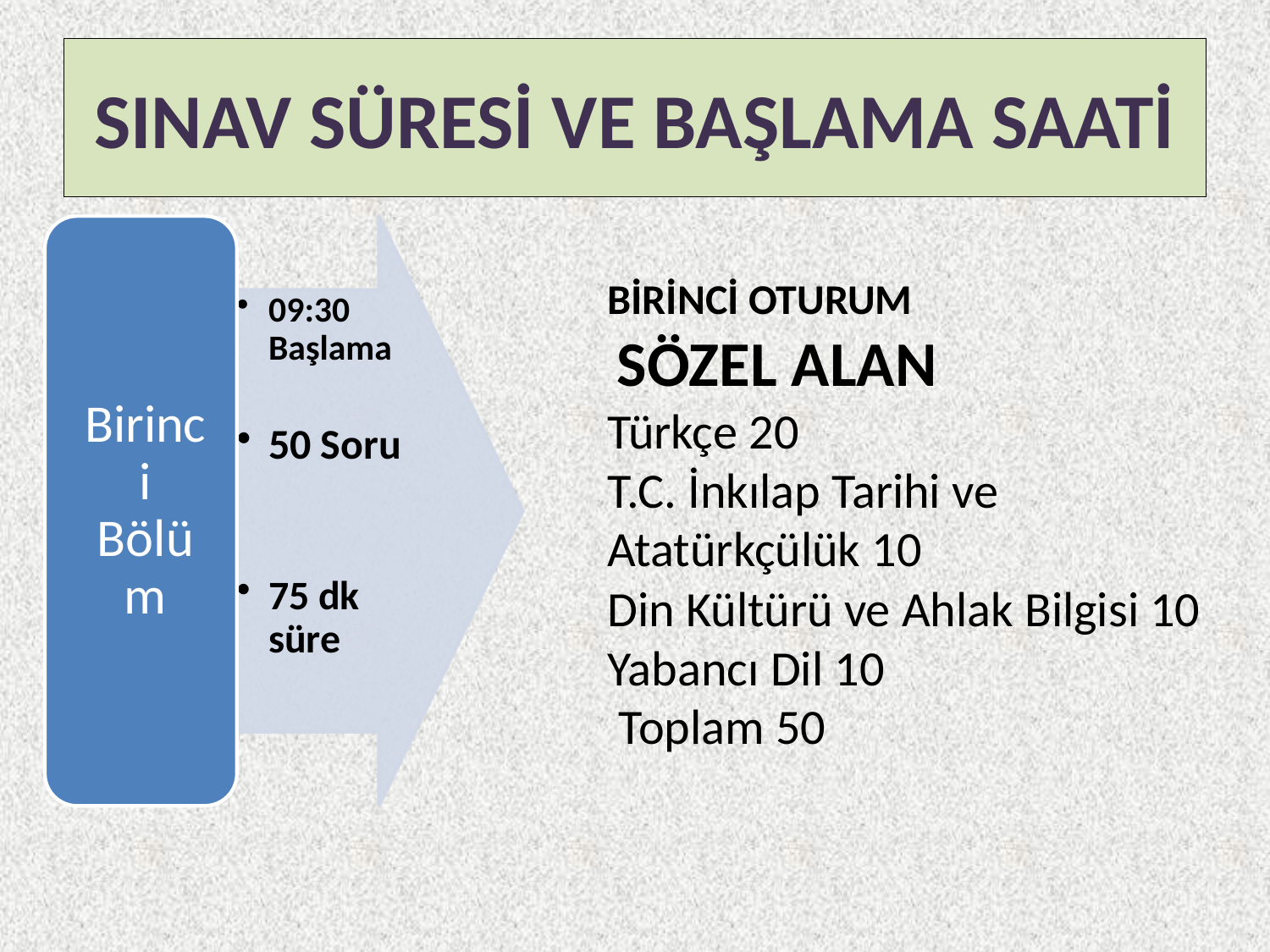

# SINAV SÜRESİ VE BAŞLAMA SAATİ
09:30 Başlama

50 Soru

75 dk süre
Birinci Bölüm
BİRİNCİ OTURUM
 SÖZEL ALAN
Türkçe 20
T.C. İnkılap Tarihi ve Atatürkçülük 10
Din Kültürü ve Ahlak Bilgisi 10
Yabancı Dil 10
 Toplam 50